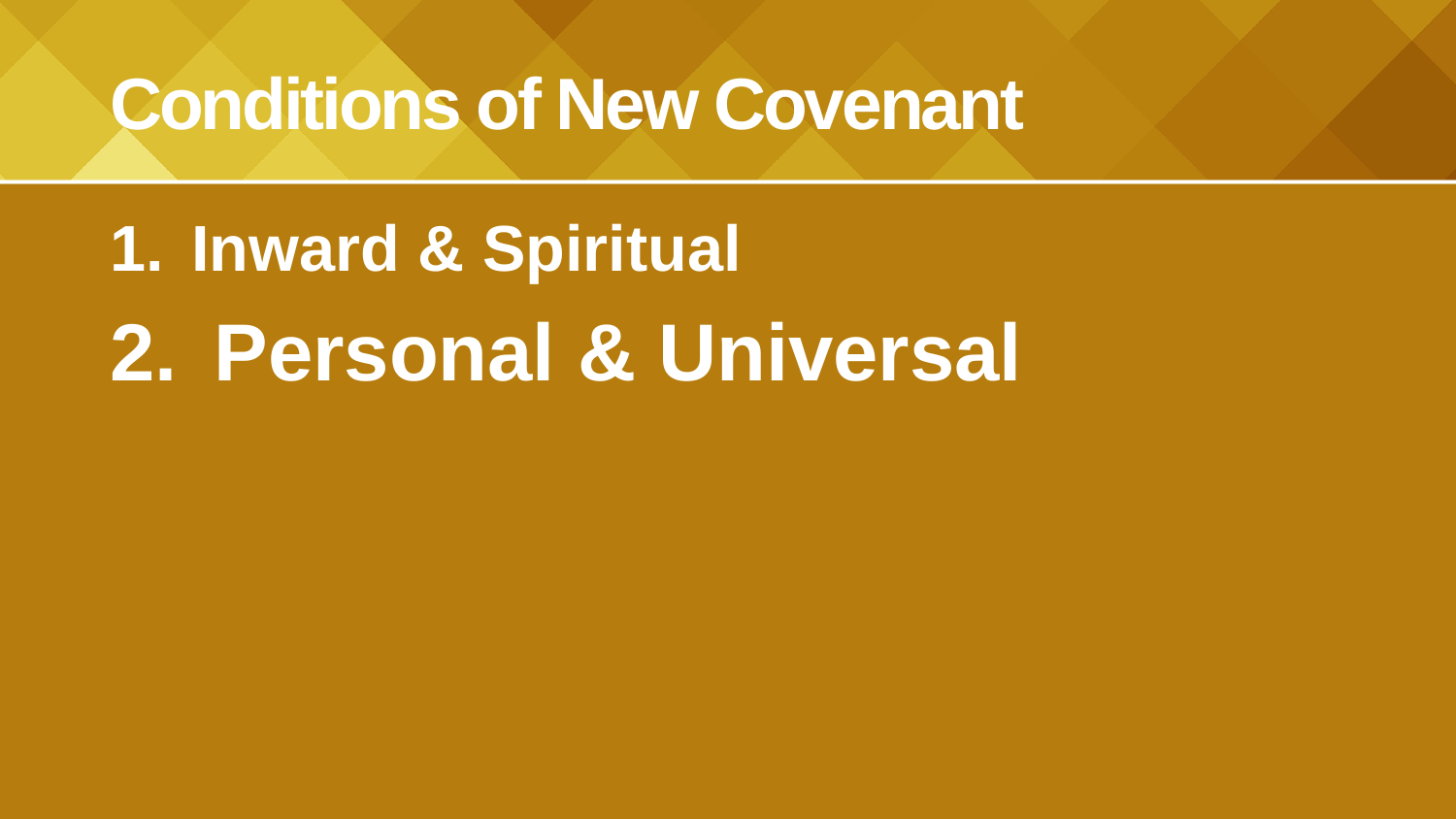

# Conditions of New Covenant
Inward & Spiritual
 Personal & Universal